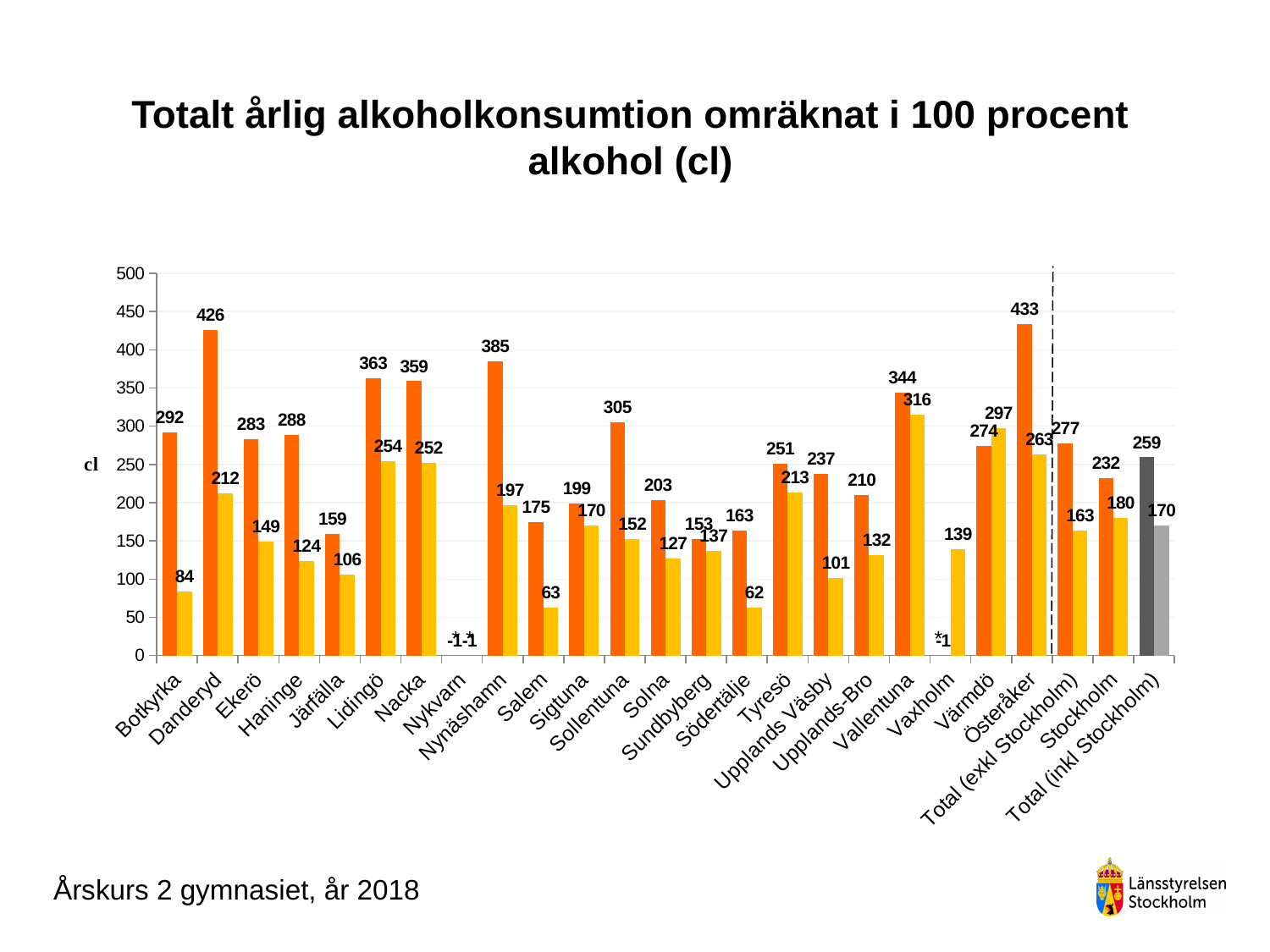

### Chart

| Category | Pojke årskurs 2 gymnasiet | Flicka årskurs 2 gymnasiet |
|---|---|---|
| Botkyrka | 291.8940476190478 | 83.92667553191488 |
| Danderyd | 425.77656164383563 | 212.0421196581198 |
| Ekerö | 283.0273947368422 | 148.92683749999998 |
| Haninge | 288.22498684210524 | 123.51034536082476 |
| Järfälla | 158.86753157894748 | 106.14124064171125 |
| Lidingö | 362.67844848484833 | 253.92953658536595 |
| Nacka | 358.90382727272737 | 252.27611400651458 |
| Nykvarn | -1.0 | -1.0 |
| Nynäshamn | 384.6355681818183 | 197.1117049180328 |
| Salem | 174.76462500000002 | 62.96467567567567 |
| Sigtuna | 199.13226206896556 | 170.0028934911242 |
| Sollentuna | 305.01075769230755 | 151.9247630331754 |
| Solna | 202.97625925925936 | 127.13534653465338 |
| Sundbyberg | 152.64030337078657 | 137.21827777777784 |
| Södertälje | 163.036019379845 | 62.219600760456224 |
| Tyresö | 250.67555319148946 | 212.93816666666672 |
| Upplands Väsby | 237.29156779661022 | 101.4827411764706 |
| Upplands-Bro | 210.41042857142855 | 131.791641509434 |
| Vallentuna | 343.8381666666666 | 315.53847222222225 |
| Vaxholm | -1.0 | 138.7706923076923 |
| Värmdö | 273.95577536231883 | 297.2945242718447 |
| Österåker | 433.2533294117645 | 263.25323999999995 |
| Total (exkl Stockholm) | 277.07940460306924 | 163.20898711144784 |
| Stockholm | 231.83028623001522 | 180.20591958762873 |
| Total (inkl Stockholm) | 259.30787522787097 | 170.41170642201797 |
# Totalt årlig alkoholkonsumtion omräknat i 100 procent alkohol (cl)
*
* *
Årskurs 2 gymnasiet, år 2018